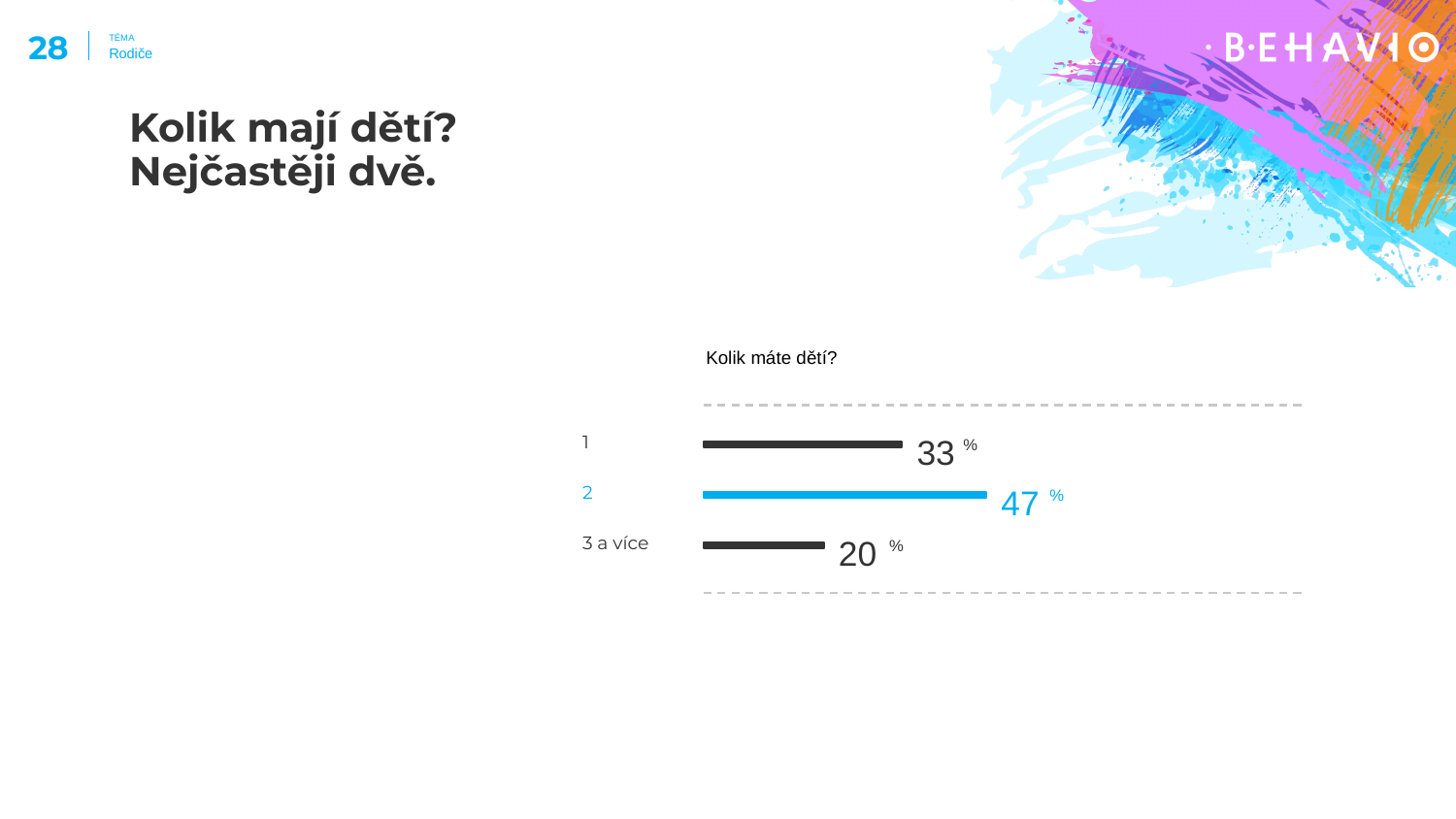

28
TÉMA
Rodiče
Kolik mají dětí?
Nejčastěji dvě.

Kolik máte dětí?
1
33
%

2
47
%

3 a více
20
%